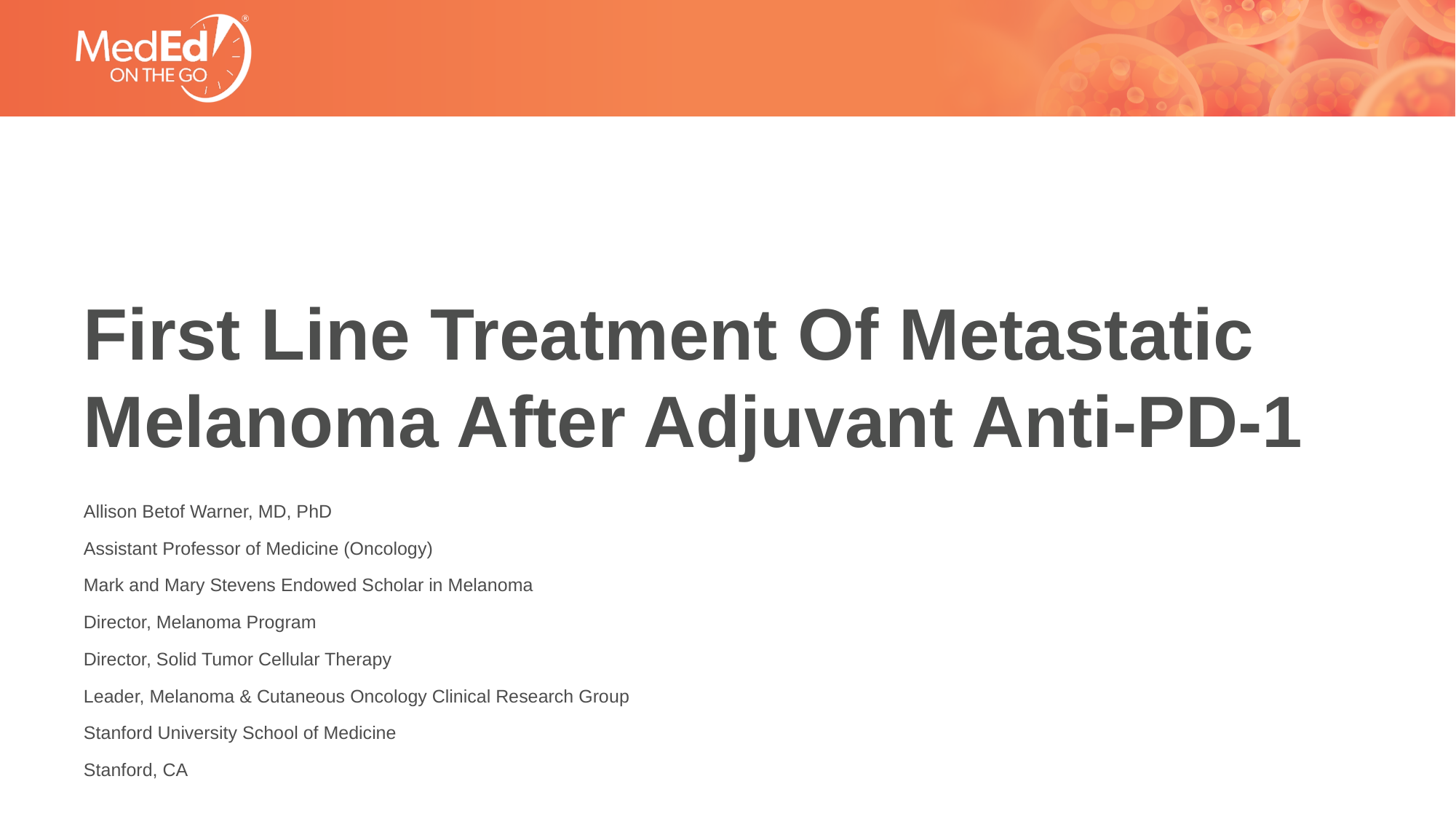

# First Line Treatment Of Metastatic Melanoma After Adjuvant Anti-PD-1
Allison Betof Warner, MD, PhD
Assistant Professor of Medicine (Oncology)
Mark and Mary Stevens Endowed Scholar in Melanoma
Director, Melanoma Program
Director, Solid Tumor Cellular Therapy
Leader, Melanoma & Cutaneous Oncology Clinical Research Group
Stanford University School of Medicine
Stanford, CA